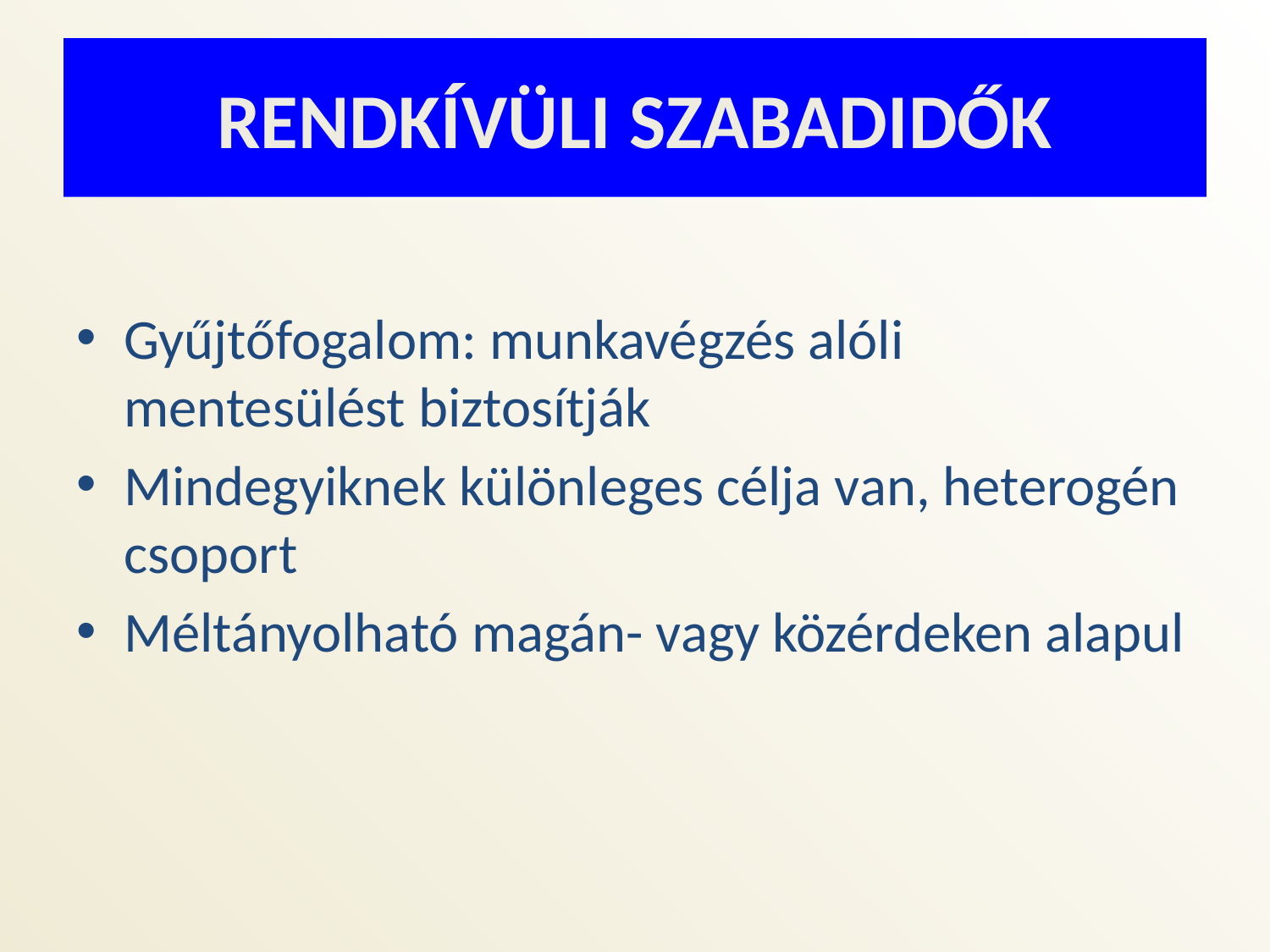

# RENDKÍVÜLI SZABADIDŐK
Gyűjtőfogalom: munkavégzés alóli mentesülést biztosítják
Mindegyiknek különleges célja van, heterogén csoport
Méltányolható magán- vagy közérdeken alapul